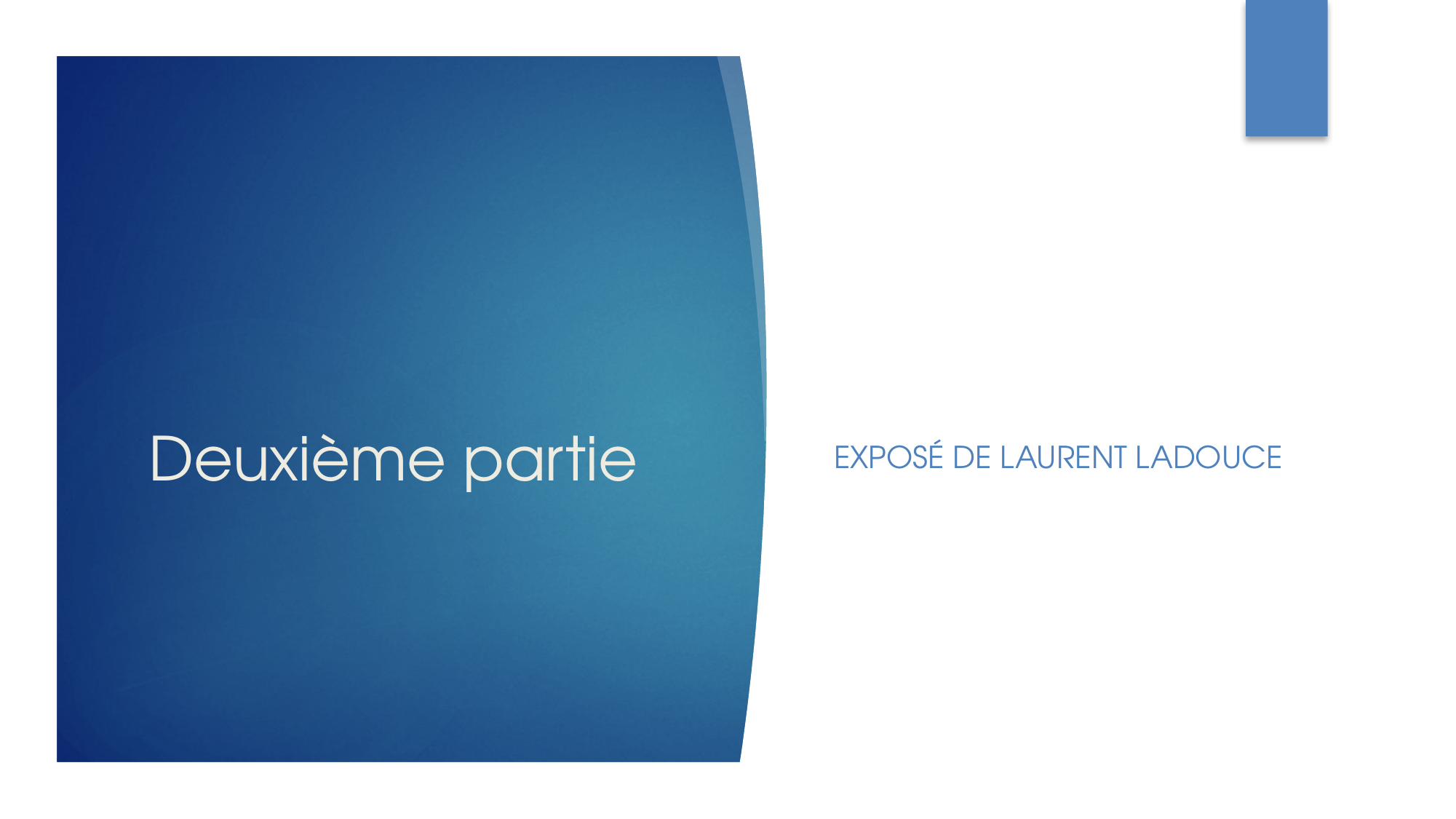

# Deuxième partie
Exposé de laurent ladouce